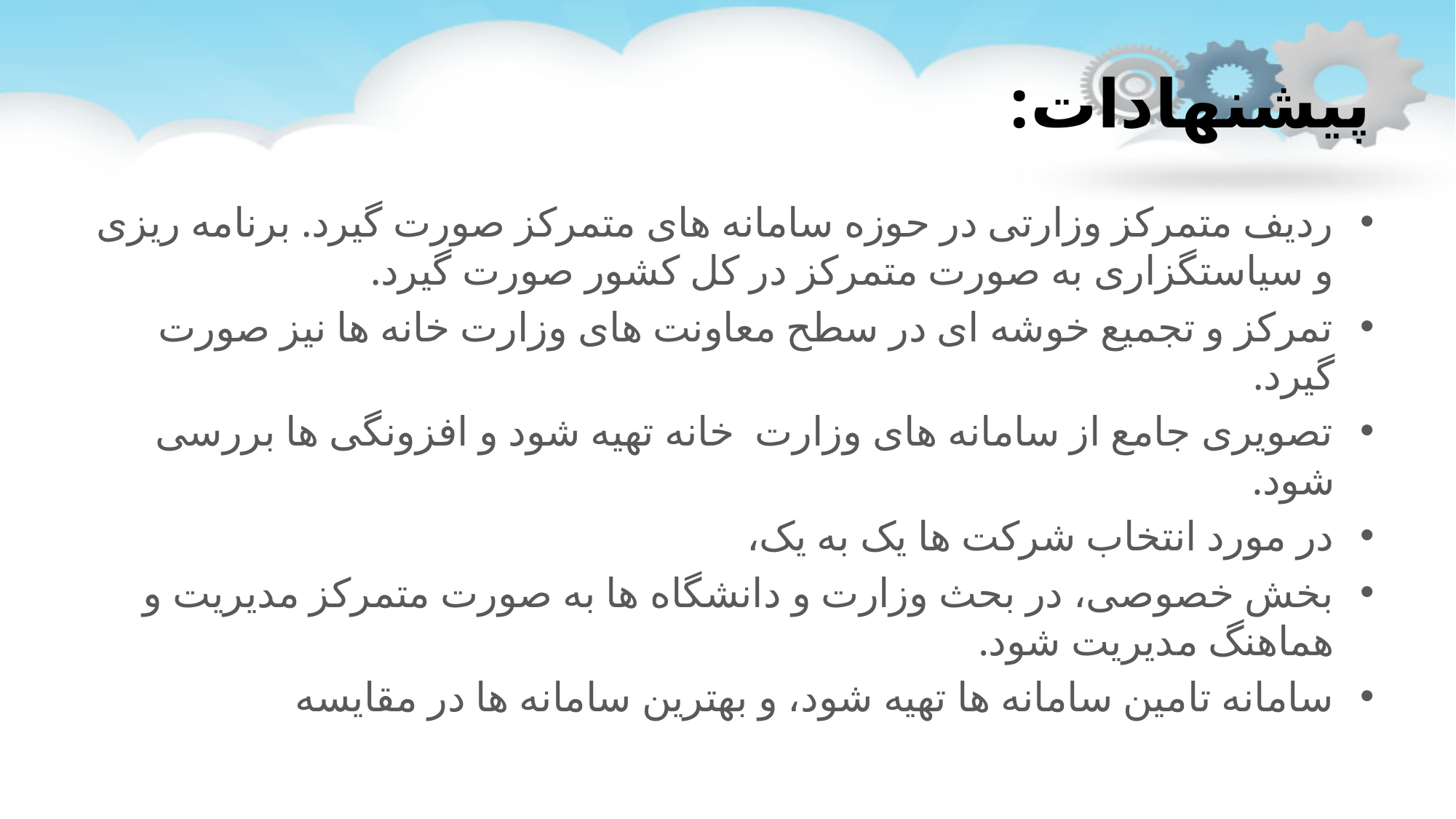

# پیشنهادات:
ردیف متمرکز وزارتی در حوزه سامانه های متمرکز صورت گیرد. برنامه ریزی و سیاستگزاری به صورت متمرکز در کل کشور صورت گیرد.
تمرکز و تجمیع خوشه ای در سطح معاونت های وزارت خانه ها نیز صورت گیرد.
تصویری جامع از سامانه های وزارت  خانه تهیه شود و افزونگی ها بررسی شود.
در مورد انتخاب شرکت ها یک به یک،
بخش خصوصی، در بحث وزارت و دانشگاه ها به صورت متمرکز مدیریت و هماهنگ مدیریت شود.
سامانه تامین سامانه ها تهیه شود، و بهترین سامانه ها در مقایسه